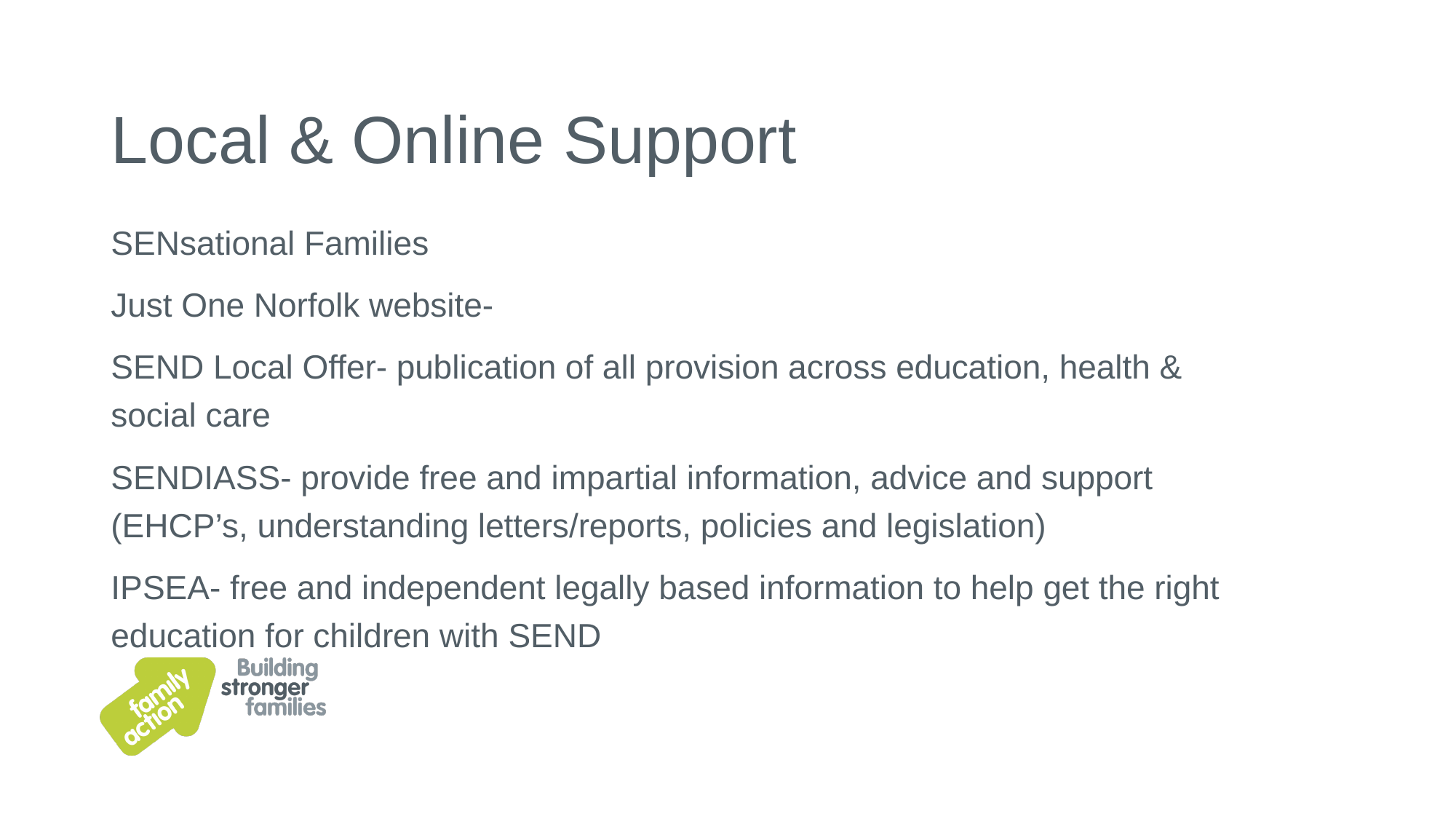

# Local & Online Support
SENsational Families
Just One Norfolk website-
SEND Local Offer- publication of all provision across education, health & social care
SENDIASS- provide free and impartial information, advice and support (EHCP’s, understanding letters/reports, policies and legislation)
IPSEA- free and independent legally based information to help get the right education for children with SEND